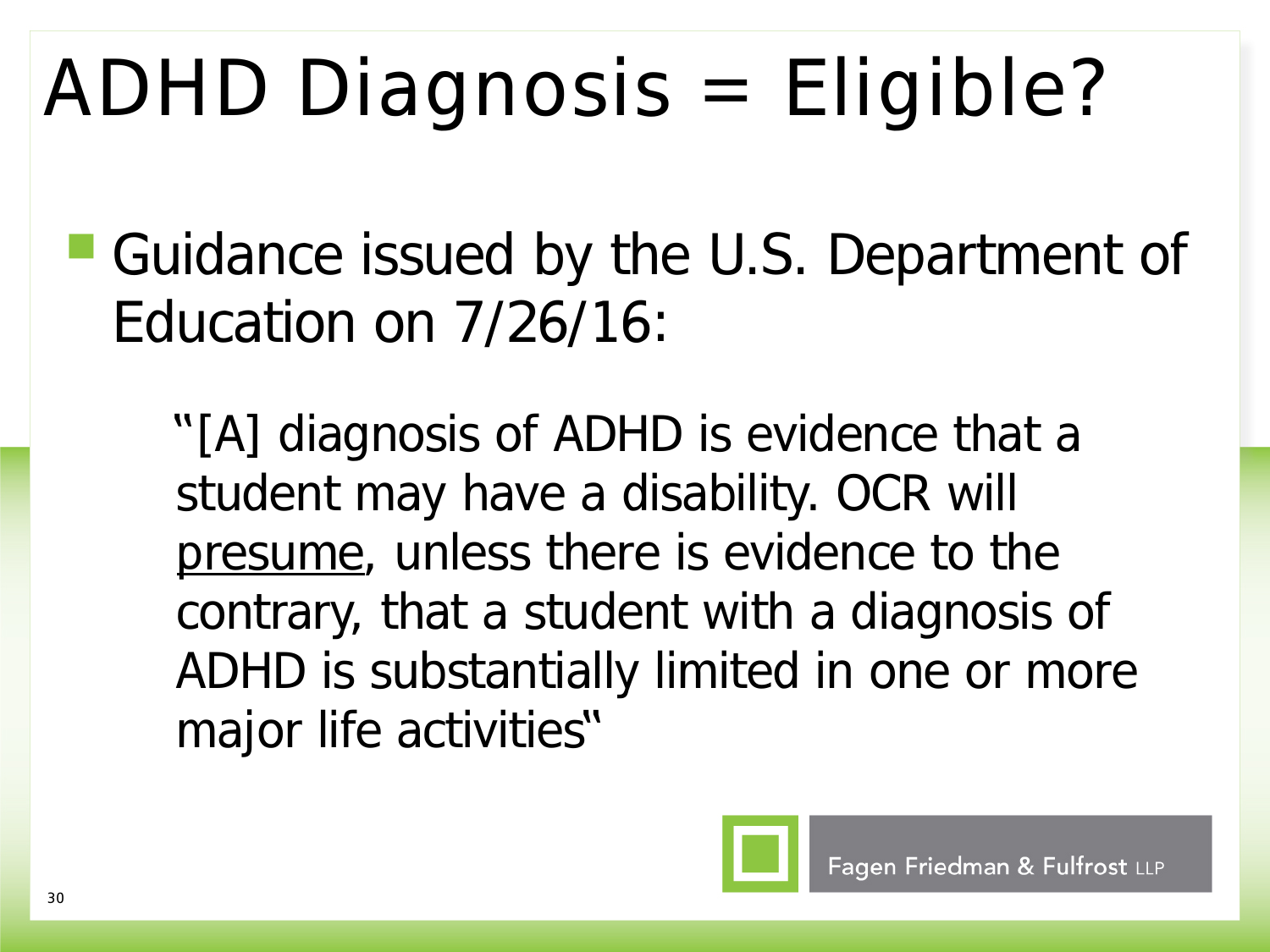

# ADHD Diagnosis = Eligible?
Guidance issued by the U.S. Department of Education on 7/26/16:

“[A] diagnosis of ADHD is evidence that a student may have a disability. OCR will presume, unless there is evidence to the contrary, that a student with a diagnosis of ADHD is substantially limited in one or more major life activities“